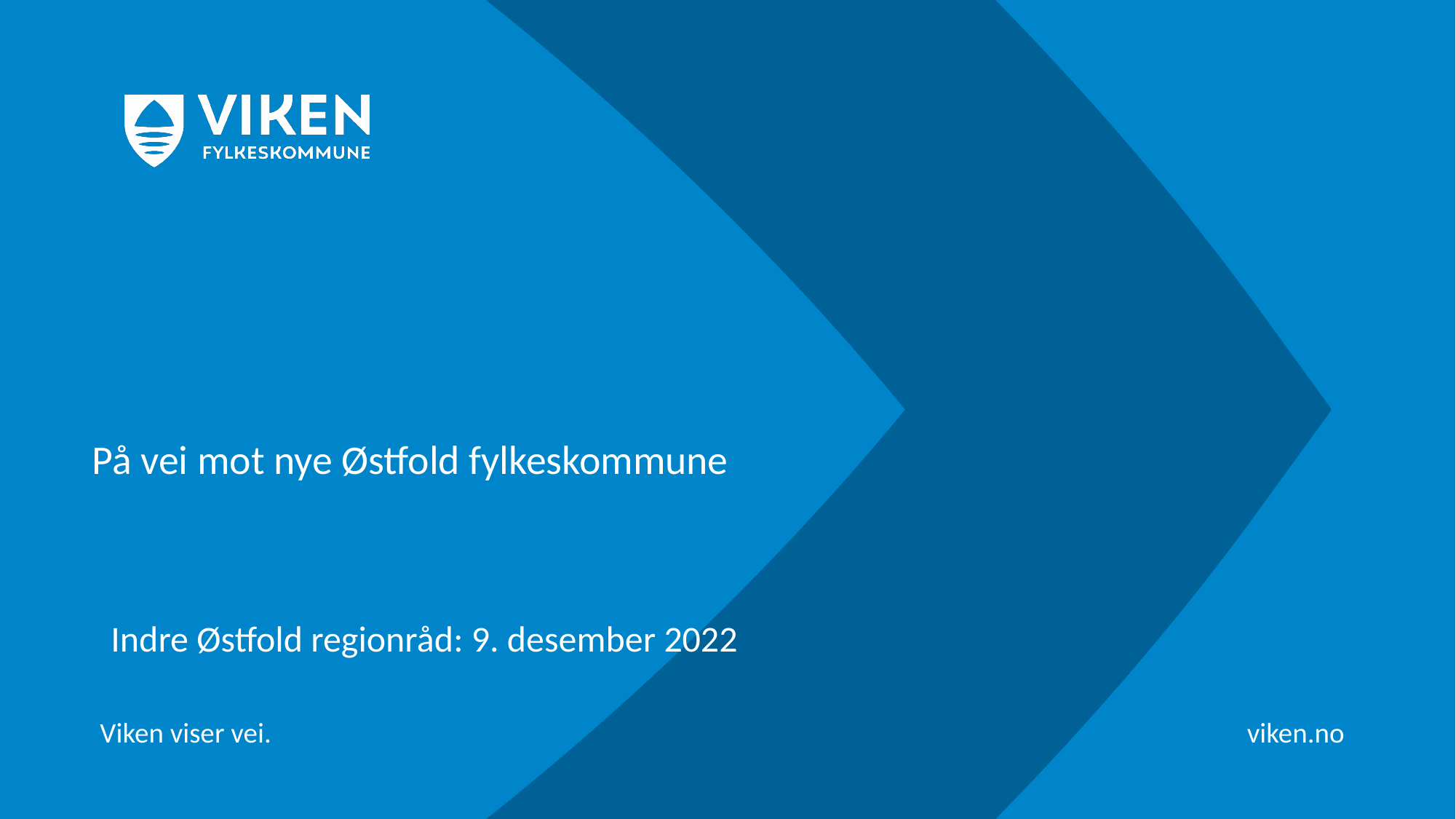

# På vei mot nye Østfold fylkeskommune

Indre Østfold regionråd: 9. desember 2022